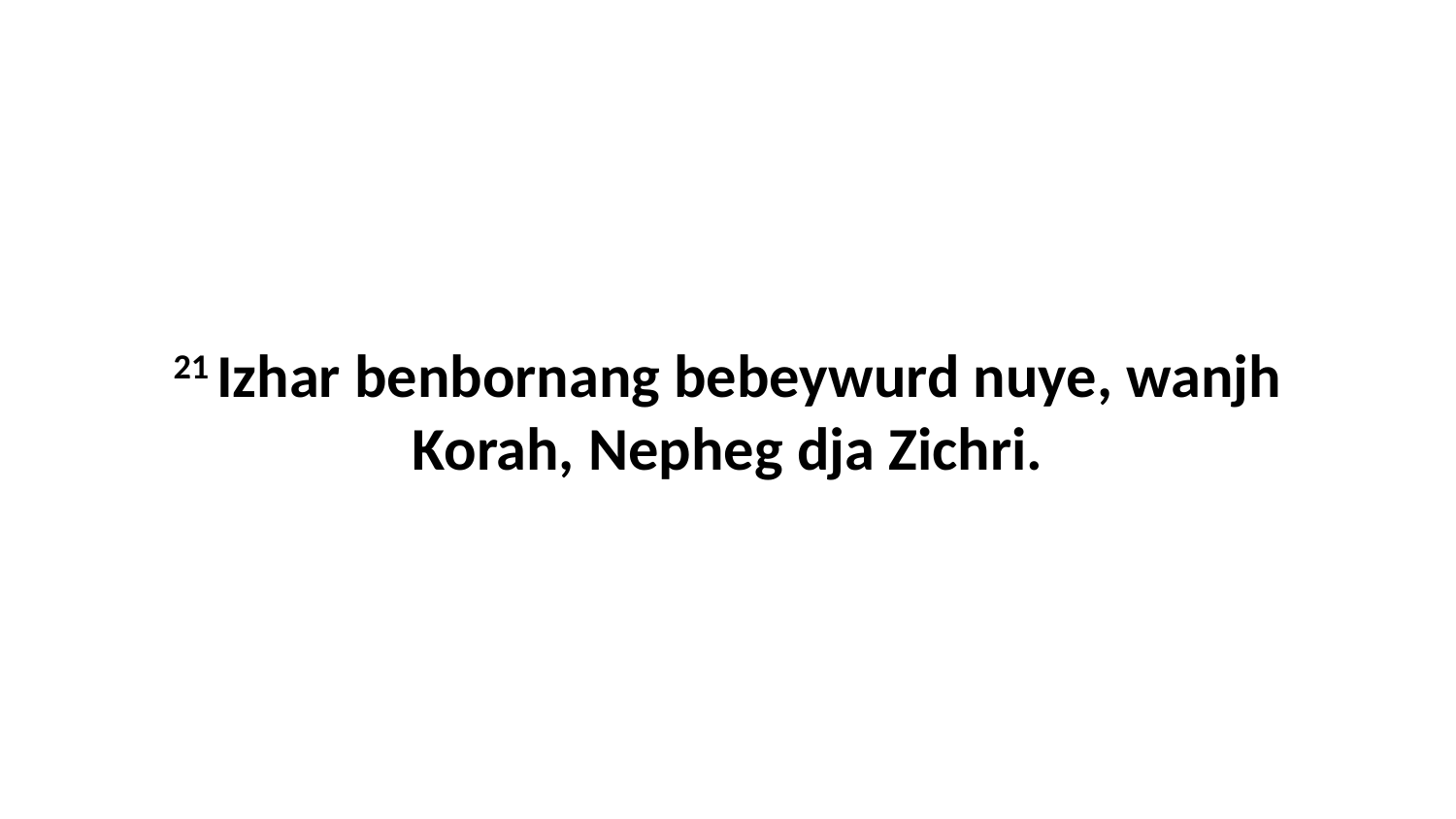

21 Izhar benbornang bebeywurd nuye, wanjh Korah, Nepheg dja Zichri.